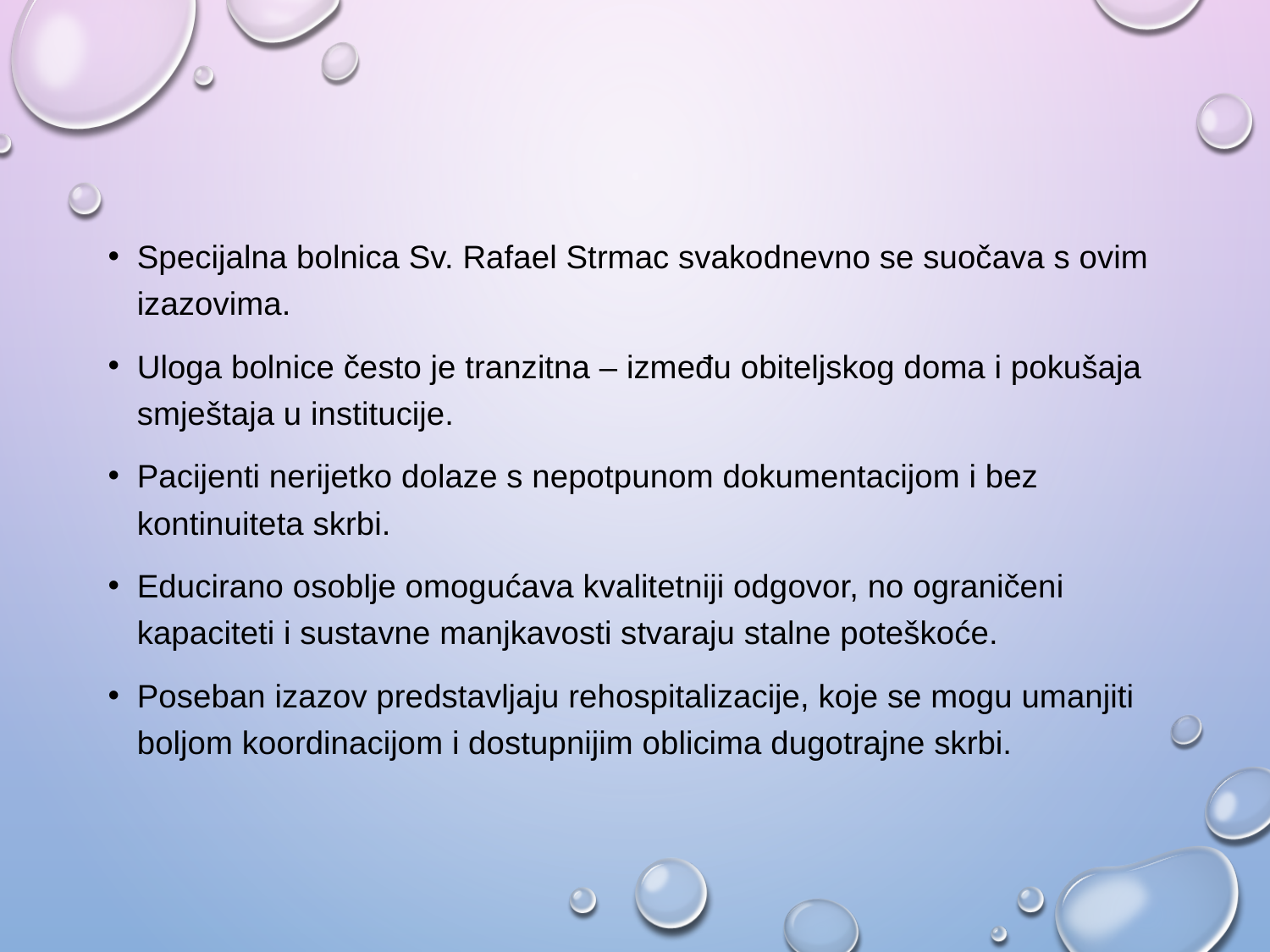

#
Specijalna bolnica Sv. Rafael Strmac svakodnevno se suočava s ovim izazovima.
Uloga bolnice često je tranzitna – između obiteljskog doma i pokušaja smještaja u institucije.
Pacijenti nerijetko dolaze s nepotpunom dokumentacijom i bez kontinuiteta skrbi.
Educirano osoblje omogućava kvalitetniji odgovor, no ograničeni kapaciteti i sustavne manjkavosti stvaraju stalne poteškoće.
Poseban izazov predstavljaju rehospitalizacije, koje se mogu umanjiti boljom koordinacijom i dostupnijim oblicima dugotrajne skrbi.